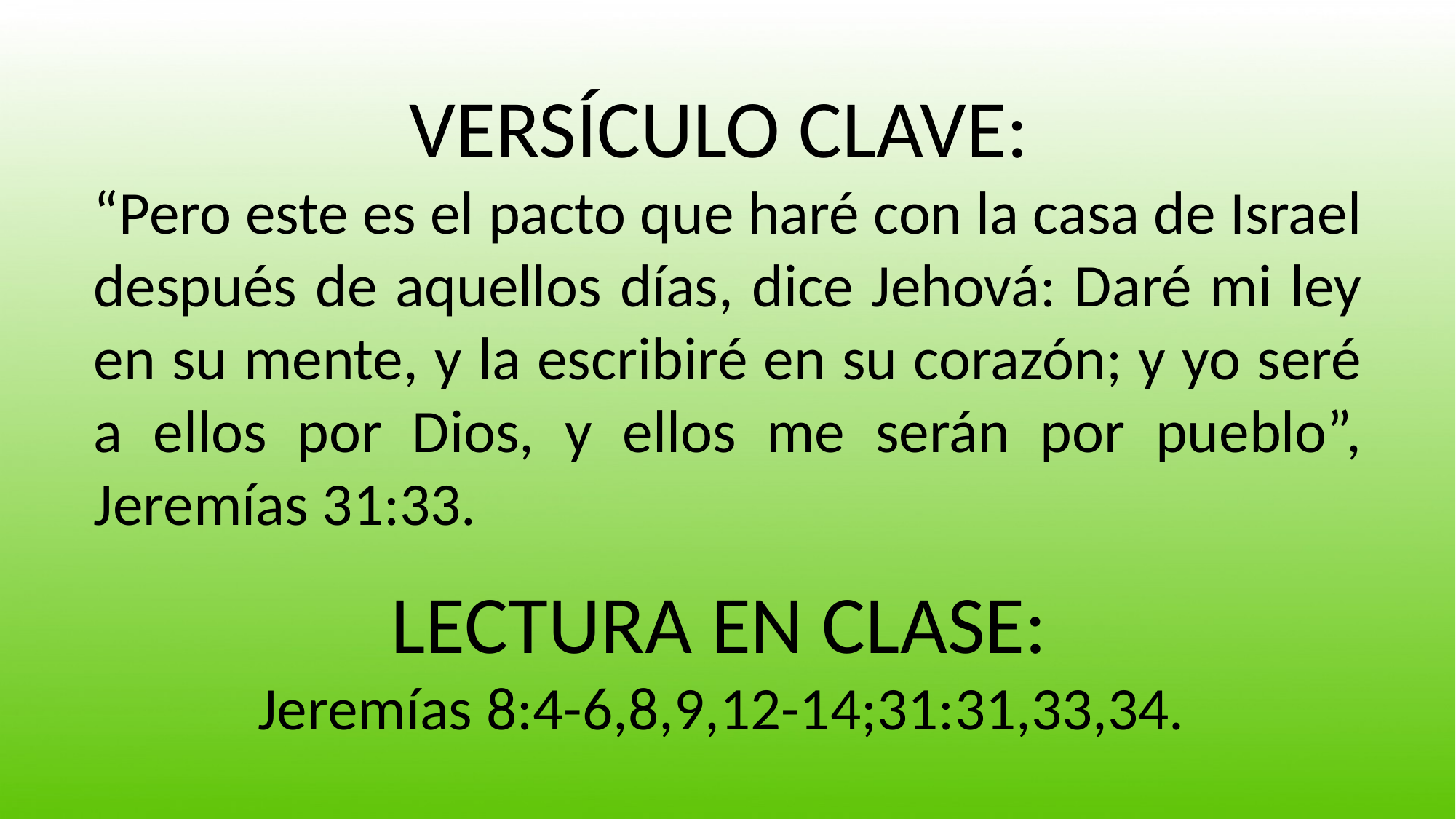

VERSÍCULO CLAVE:
“Pero este es el pacto que haré con la casa de Israel después de aquellos días, dice Jehová: Daré mi ley en su mente, y la escribiré en su corazón; y yo seré a ellos por Dios, y ellos me serán por pueblo”, Jeremías 31:33.
LECTURA EN CLASE:
Jeremías 8:4-6,8,9,12-14;31:31,33,34.